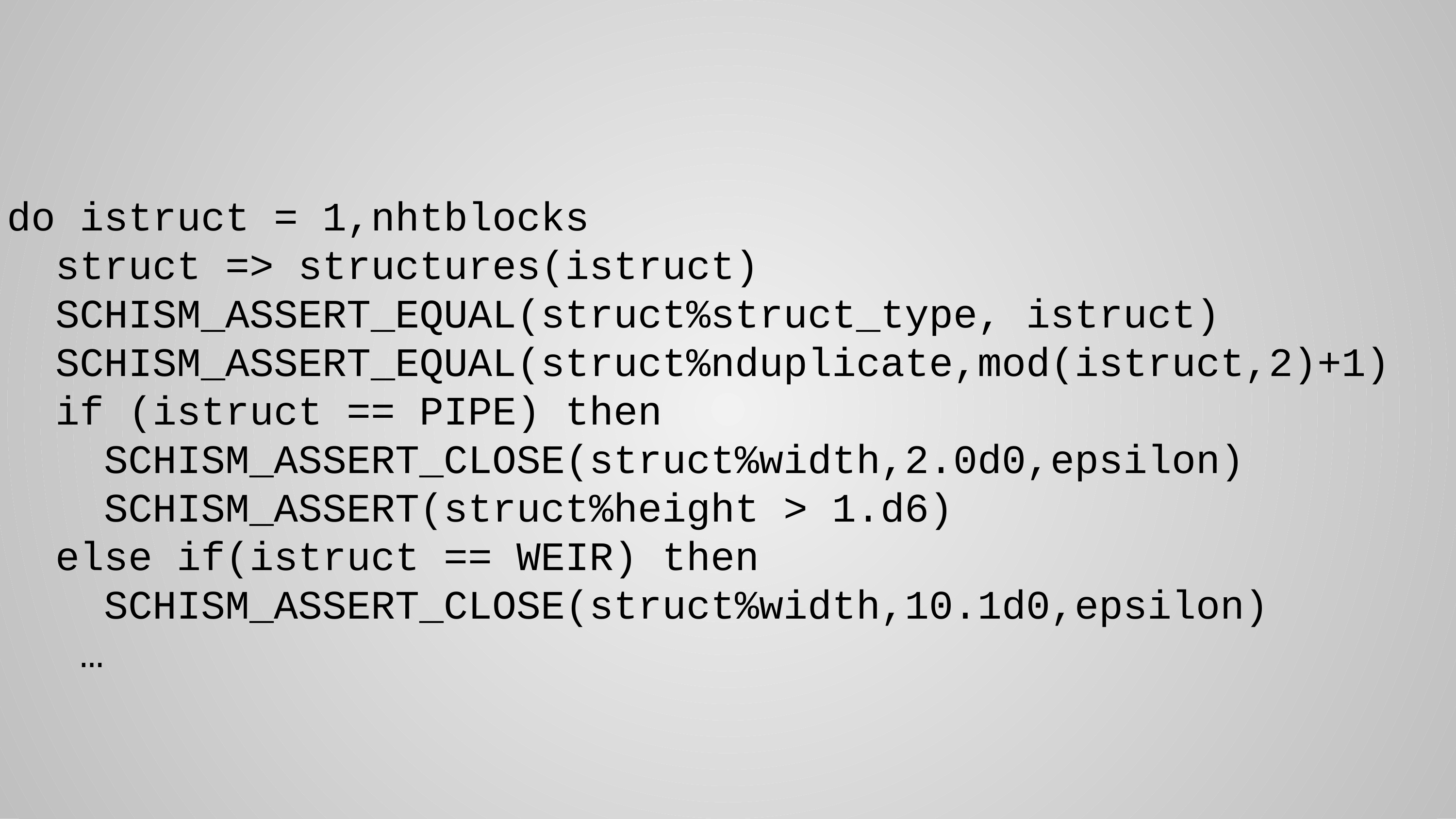

do istruct = 1,nhtblocks
  struct => structures(istruct)
  SCHISM_ASSERT_EQUAL(struct%struct_type, istruct)
  SCHISM_ASSERT_EQUAL(struct%nduplicate,mod(istruct,2)+1)
  if (istruct == PIPE) then
    SCHISM_ASSERT_CLOSE(struct%width,2.0d0,epsilon)
    SCHISM_ASSERT(struct%height > 1.d6)
  else if(istruct == WEIR) then
    SCHISM_ASSERT_CLOSE(struct%width,10.1d0,epsilon)
   …